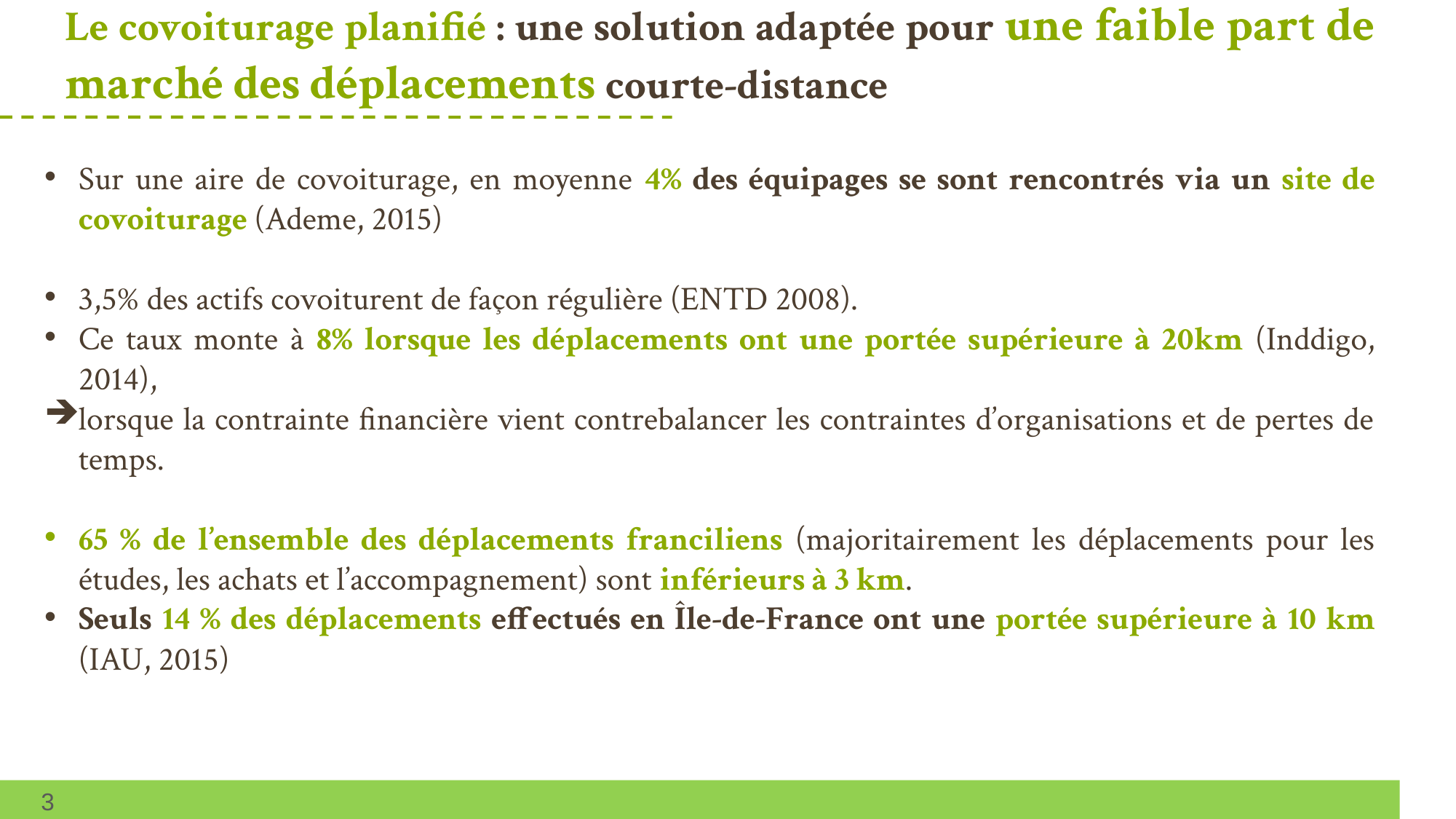

Le covoiturage planifié : une solution adaptée pour une faible part de marché des déplacements courte-distance

Sur une aire de covoiturage, en moyenne 4% des équipages se sont rencontrés via un site de covoiturage (Ademe, 2015)

3,5% des actifs covoiturent de façon régulière (ENTD 2008).
Ce taux monte à 8% lorsque les déplacements ont une portée supérieure à 20km (Inddigo, 2014),
lorsque la contrainte financière vient contrebalancer les contraintes d’organisations et de pertes de temps.

65 % de l’ensemble des déplacements franciliens (majoritairement les déplacements pour les études, les achats et l’accompagnement) sont inférieurs à 3 km.
Seuls 14 % des déplacements effectués en Île-de-France ont une portée supérieure à 10 km (IAU, 2015)

3